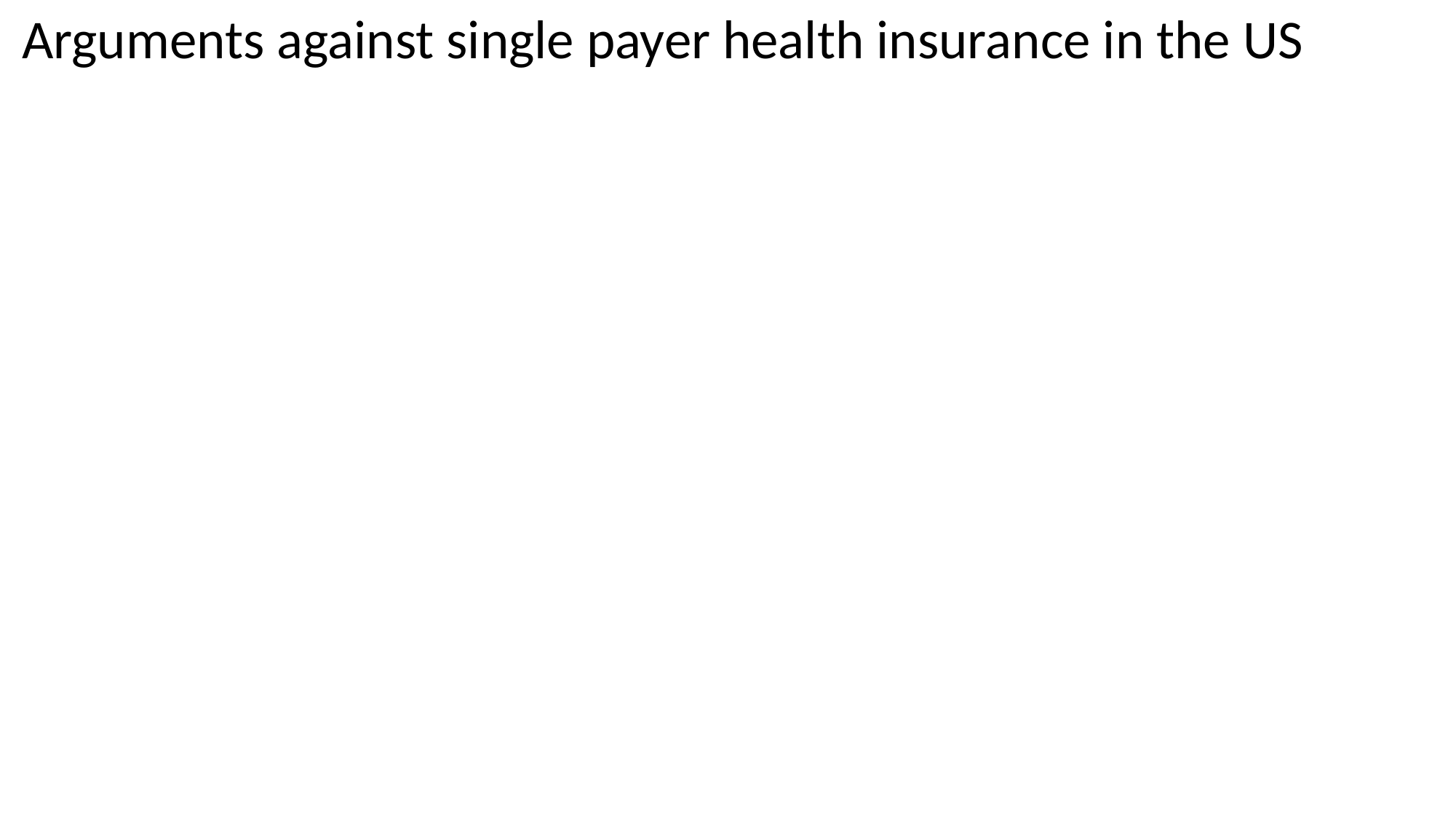

# Arguments against single payer health insurance in the US